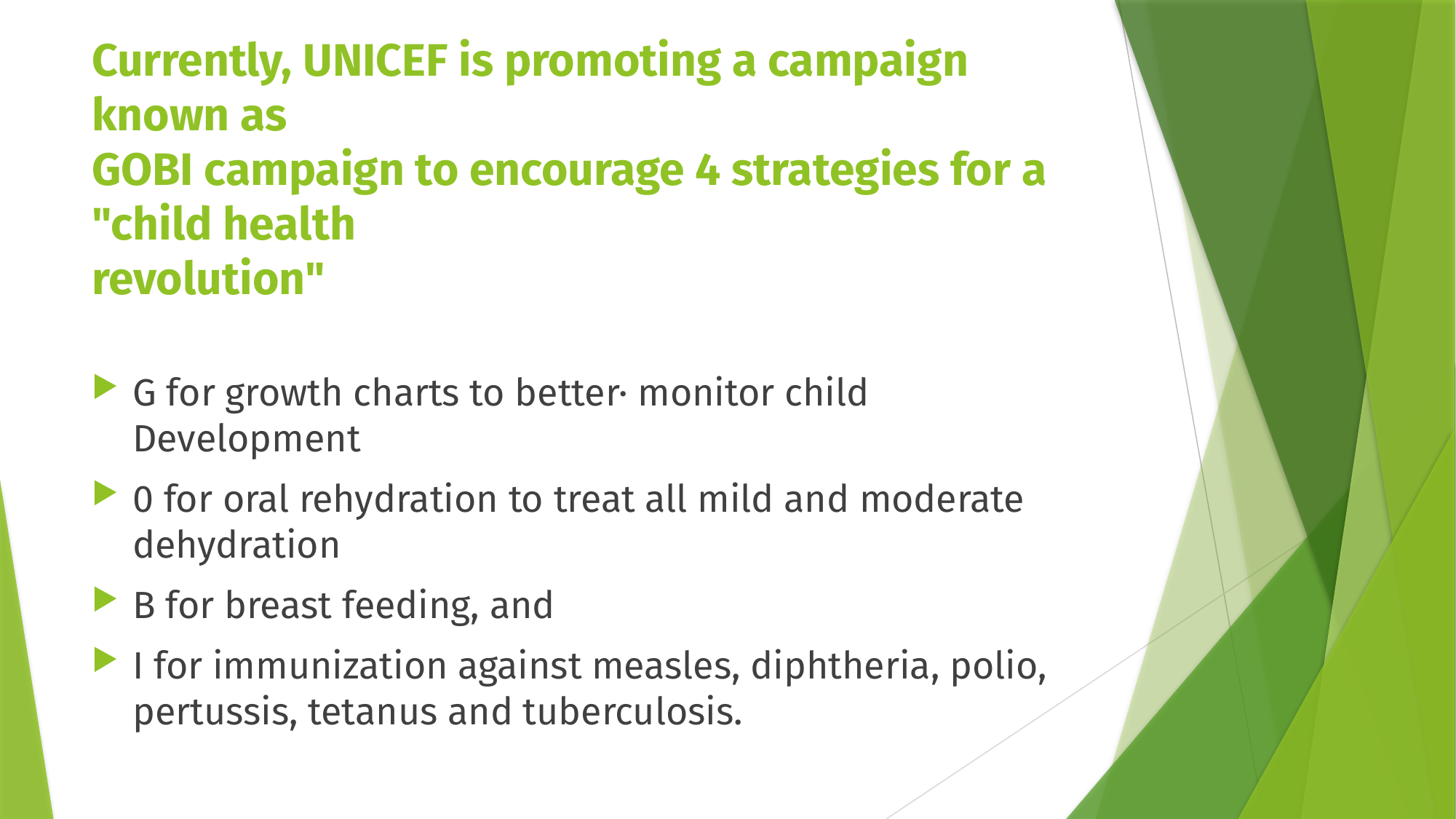

# Currently, UNICEF is promoting a campaign known as GOBI campaign to encourage 4 strategies for a "child health revolution"
G for growth charts to better· monitor child Development
0 for oral rehydration to treat all mild and moderate dehydration
B for breast feeding, and
I for immunization against measles, diphtheria, polio, pertussis, tetanus and tuberculosis.